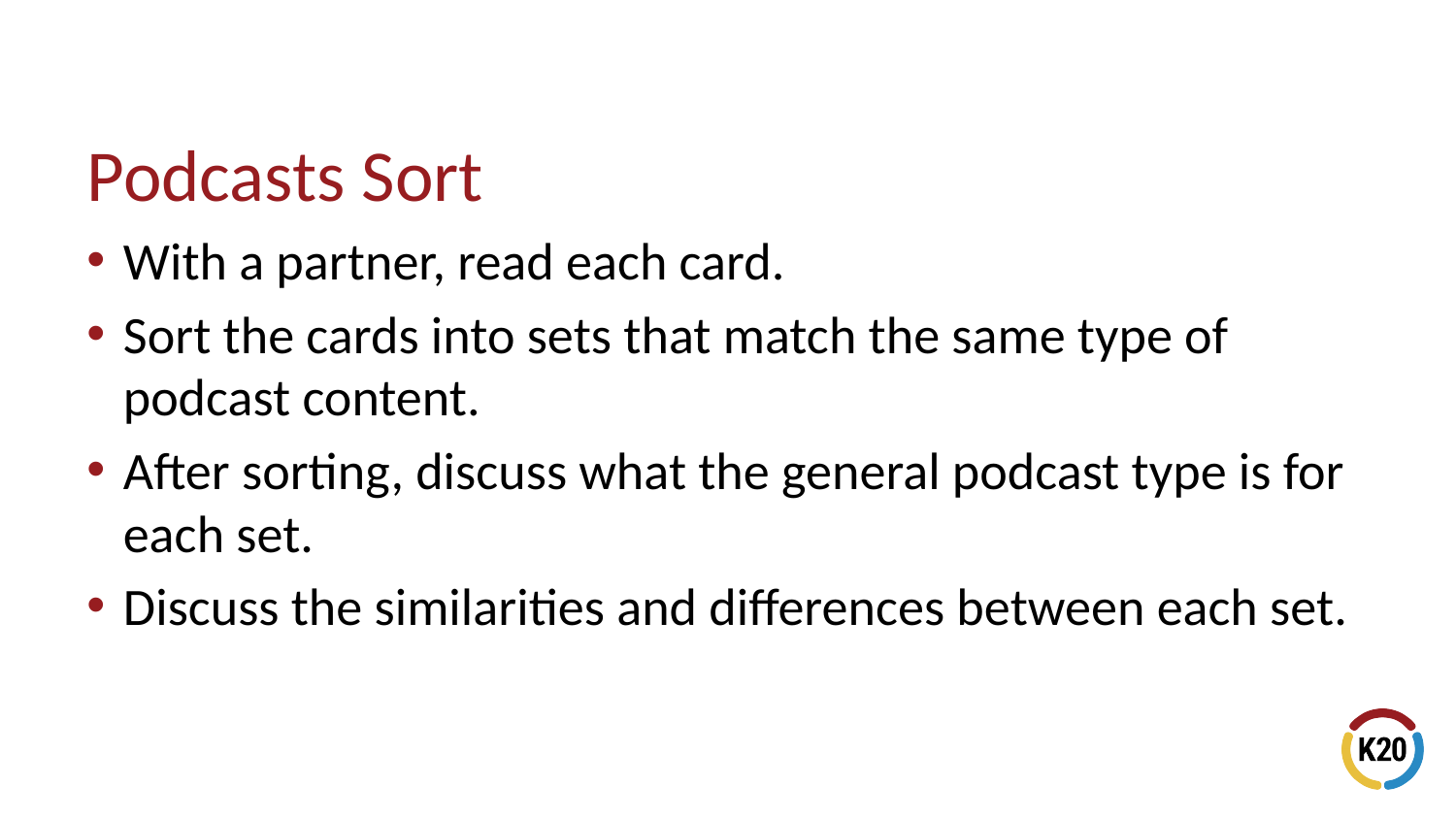

# Podcasts Sort
With a partner, read each card.
Sort the cards into sets that match the same type of podcast content.
After sorting, discuss what the general podcast type is for each set.
Discuss the similarities and differences between each set.